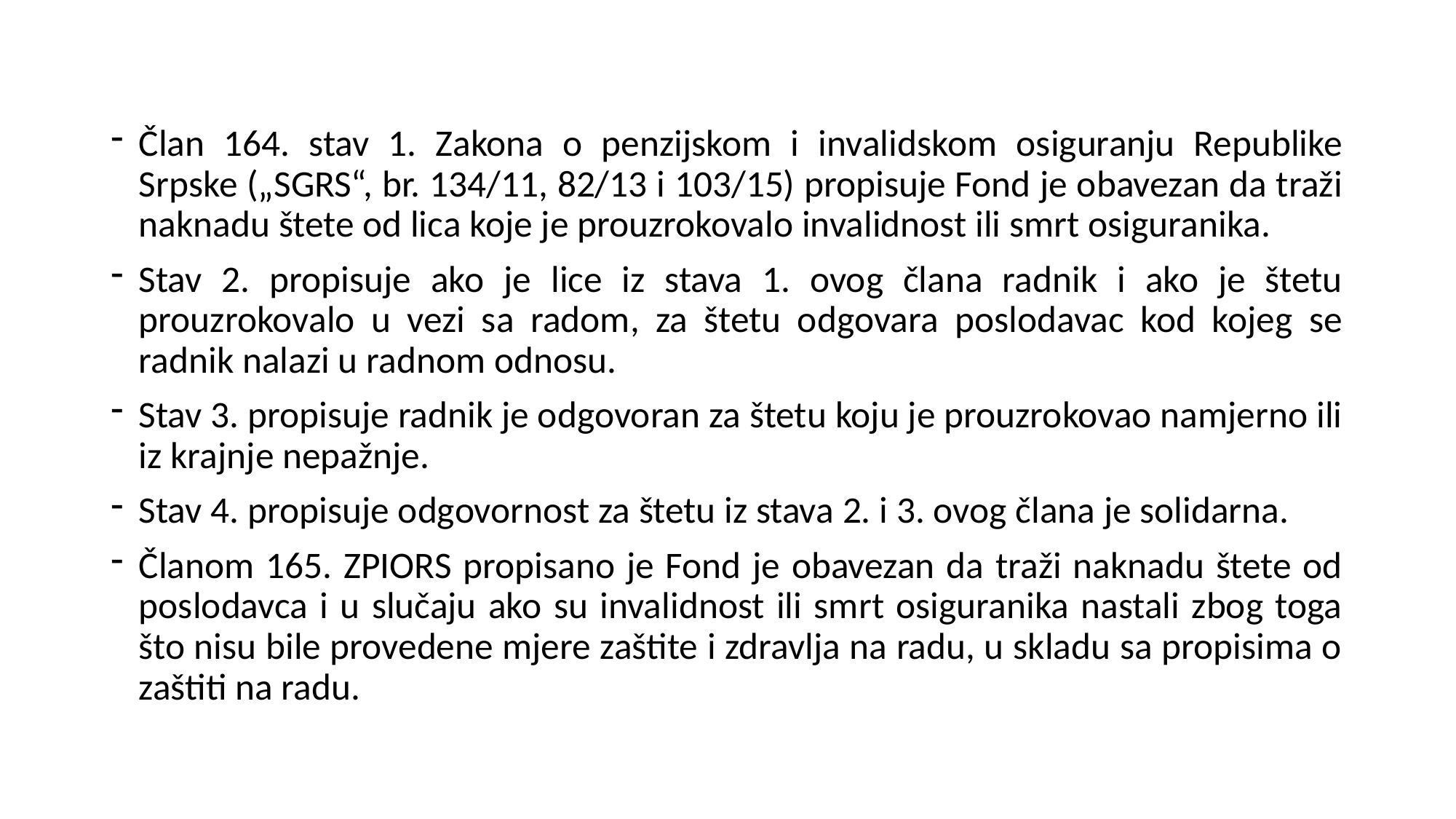

Član 164. stav 1. Zakona o penzijskom i invalidskom osiguranju Republike Srpske („SGRS“, br. 134/11, 82/13 i 103/15) propisuje Fond je obavezan da traži naknadu štete od lica koje je prouzrokovalo invalidnost ili smrt osiguranika.
Stav 2. propisuje ako je lice iz stava 1. ovog člana radnik i ako je štetu prouzrokovalo u vezi sa radom, za štetu odgovara poslodavac kod kojeg se radnik nalazi u radnom odnosu.
Stav 3. propisuje radnik je odgovoran za štetu koju je prouzrokovao namjerno ili iz krajnje nepažnje.
Stav 4. propisuje odgovornost za štetu iz stava 2. i 3. ovog člana je solidarna.
Članom 165. ZPIORS propisano je Fond je obavezan da traži naknadu štete od poslodavca i u slučaju ako su invalidnost ili smrt osiguranika nastali zbog toga što nisu bile provedene mjere zaštite i zdravlja na radu, u skladu sa propisima o zaštiti na radu.